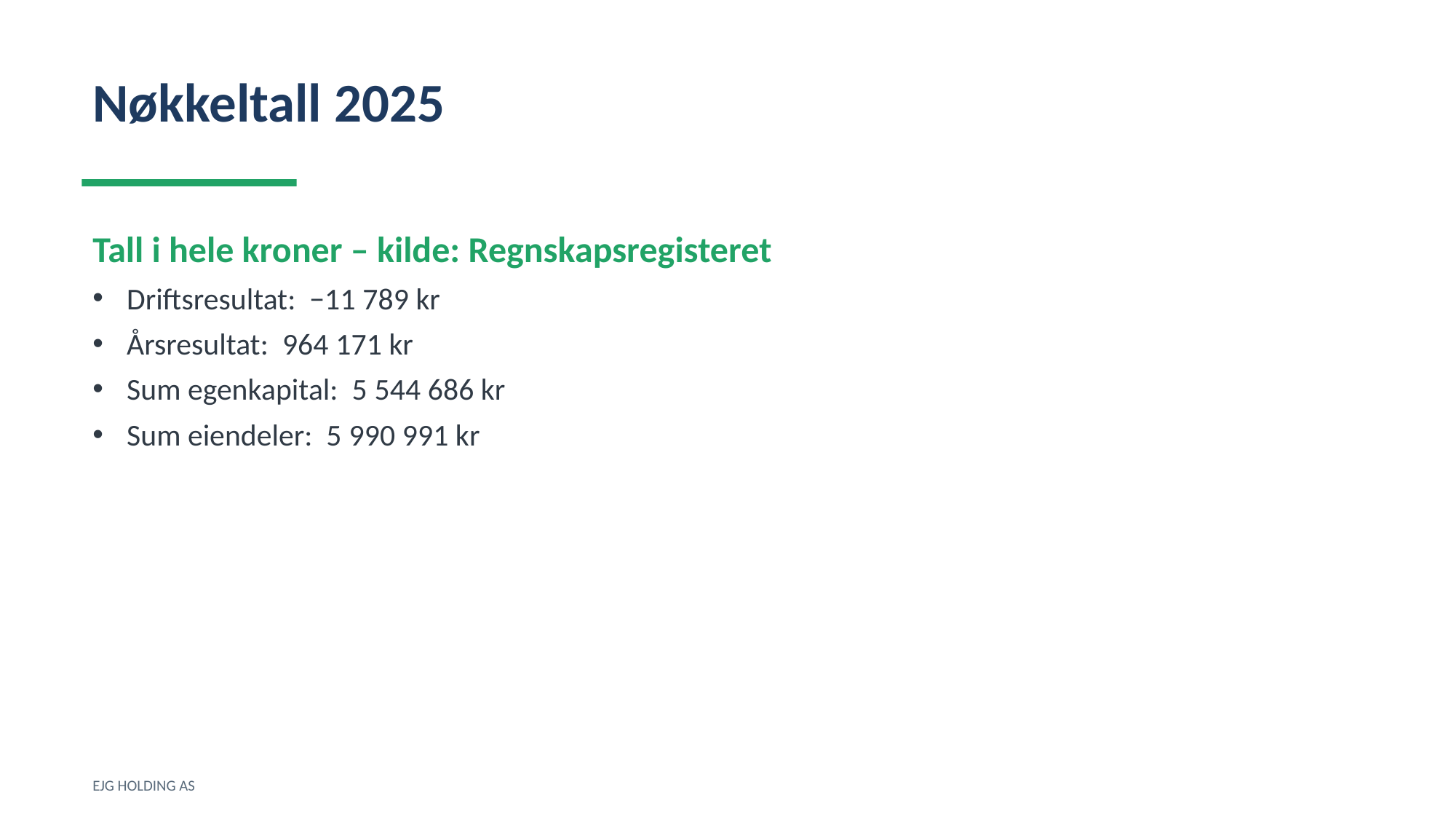

Nøkkeltall 2025

Tall i hele kroner – kilde: Regnskapsregisteret
Driftsresultat:  −11 789 kr
Årsresultat:  964 171 kr
Sum egenkapital:  5 544 686 kr
Sum eiendeler:  5 990 991 kr
EJG HOLDING AS